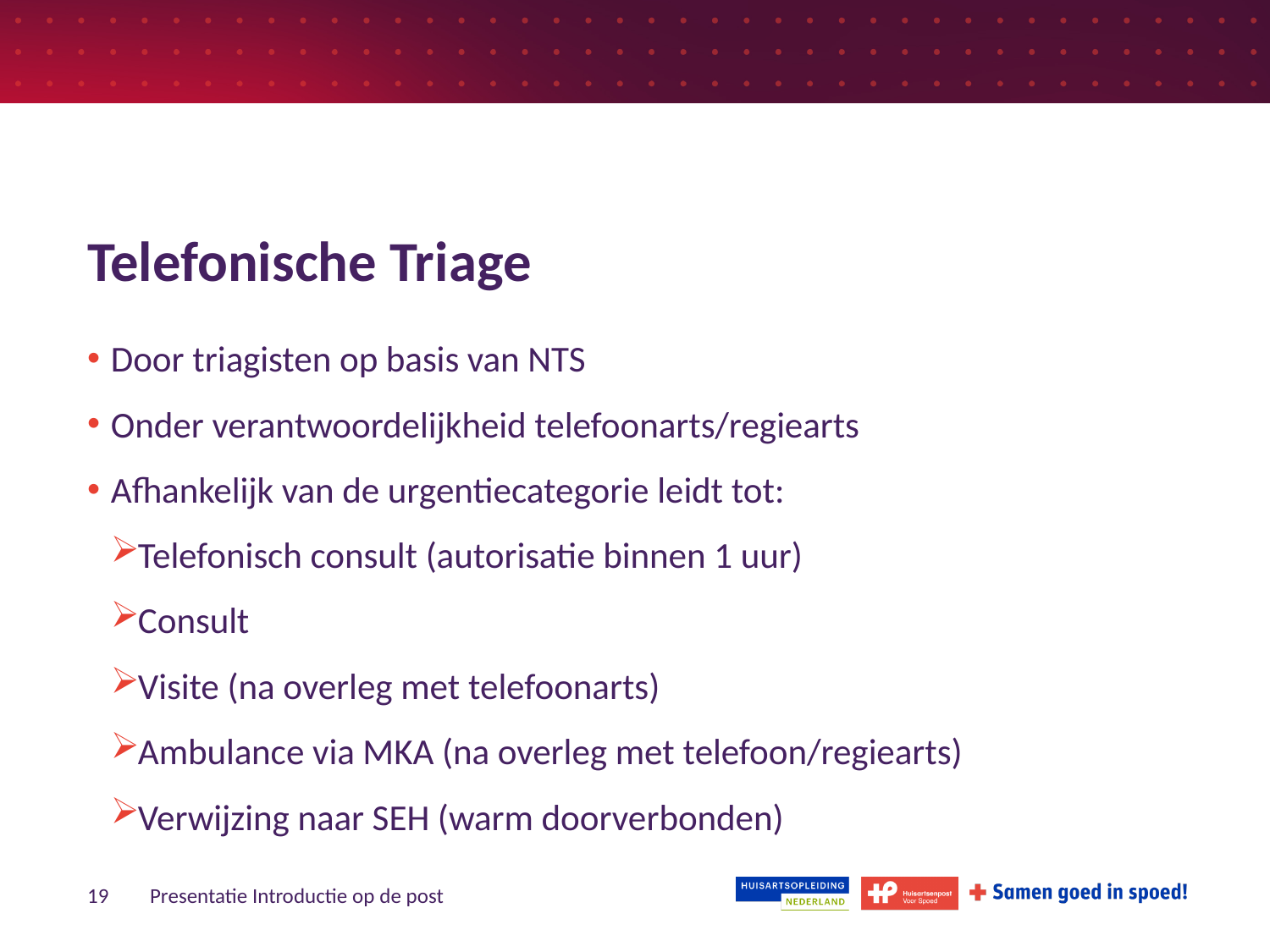

# Telefonische Triage
Door triagisten op basis van NTS
Onder verantwoordelijkheid telefoonarts/regiearts
Afhankelijk van de urgentiecategorie leidt tot:
Telefonisch consult (autorisatie binnen 1 uur)
Consult
Visite (na overleg met telefoonarts)
Ambulance via MKA (na overleg met telefoon/regiearts)
Verwijzing naar SEH (warm doorverbonden)

19
Presentatie Introductie op de post